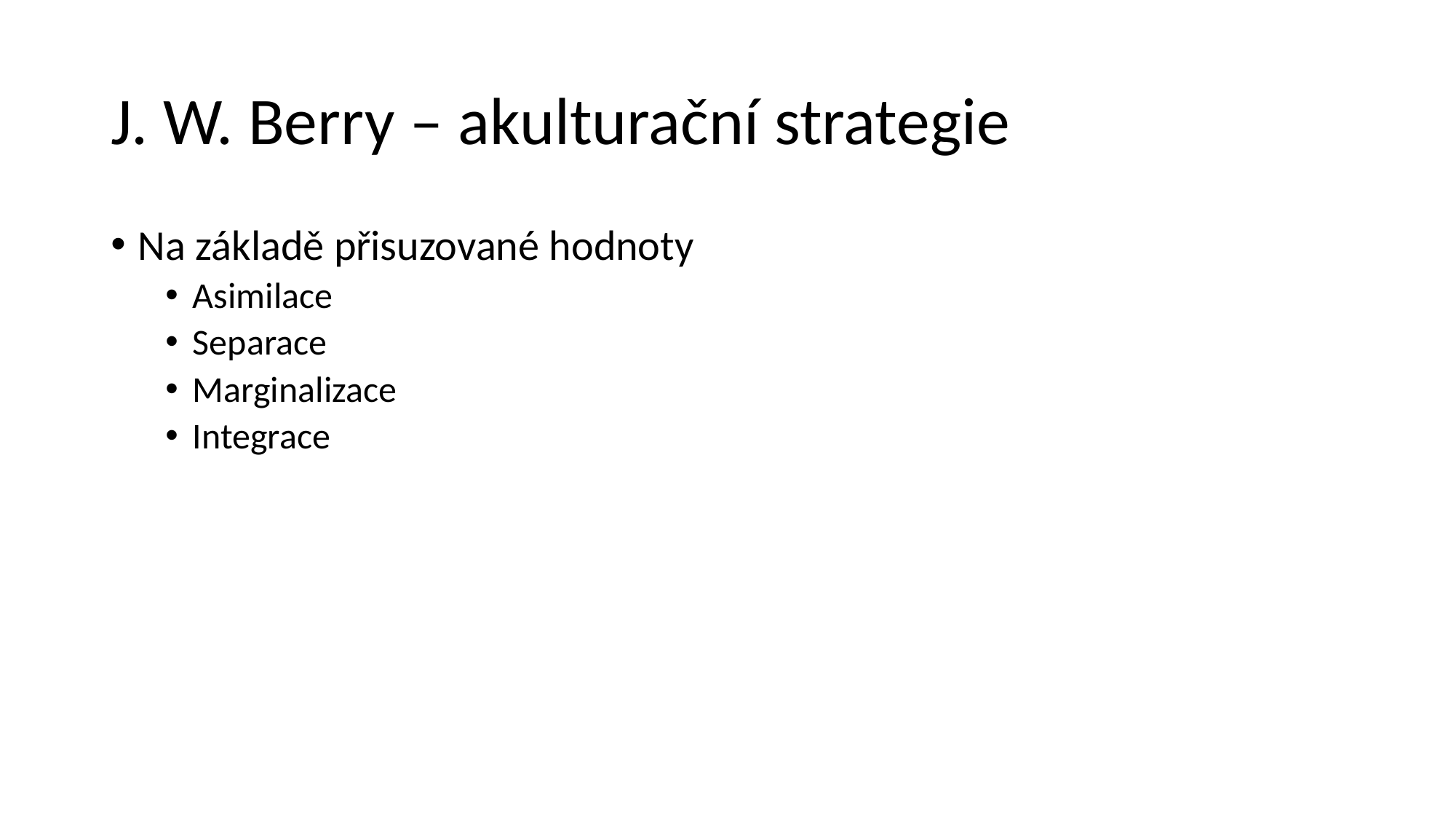

# J. W. Berry – akulturační strategie
Na základě přisuzované hodnoty
Asimilace
Separace
Marginalizace
Integrace